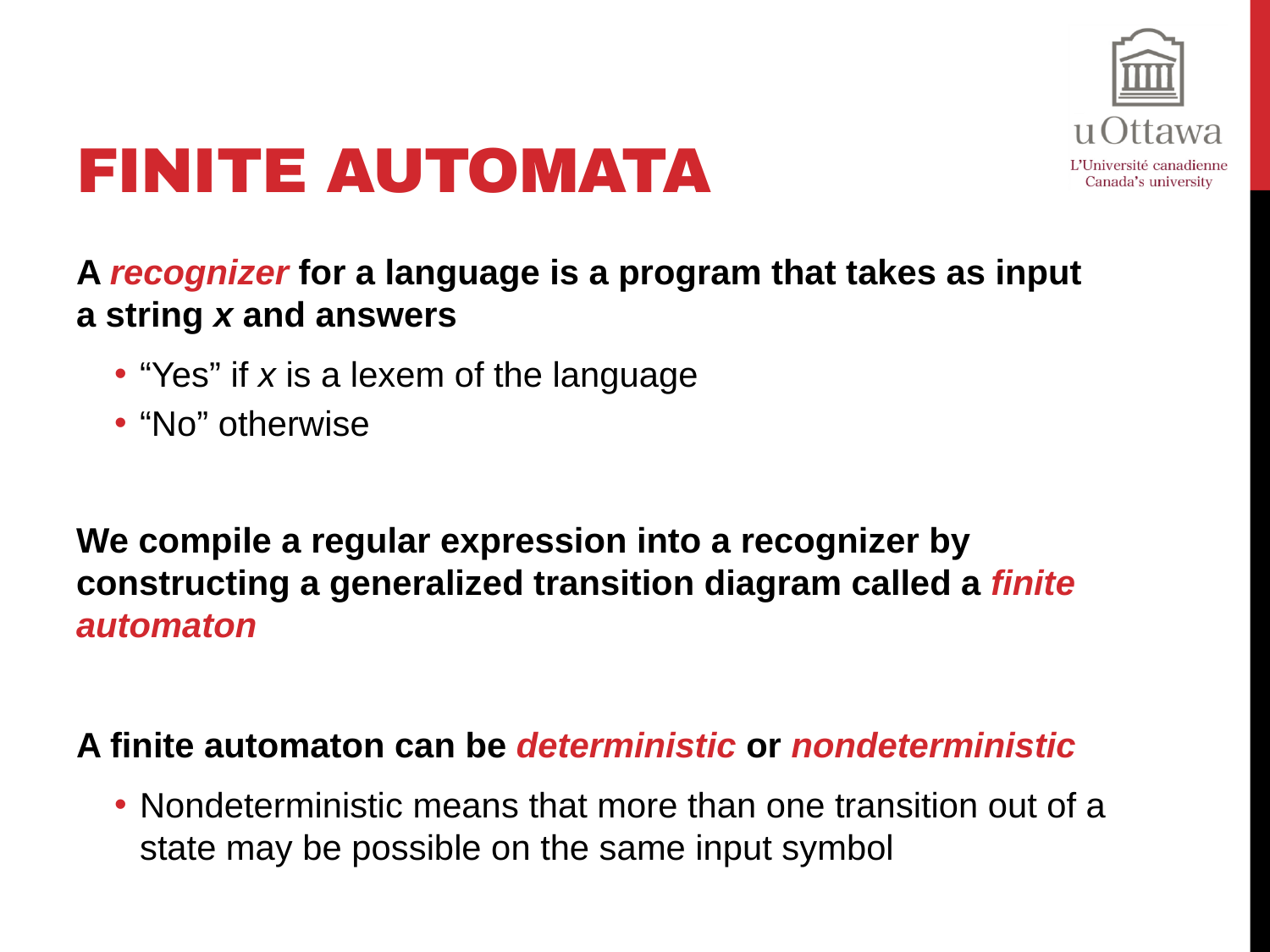

# Finite Automata
A recognizer for a language is a program that takes as input a string x and answers
“Yes” if x is a lexem of the language
“No” otherwise

We compile a regular expression into a recognizer by constructing a generalized transition diagram called a finite automaton

A finite automaton can be deterministic or nondeterministic
Nondeterministic means that more than one transition out of a state may be possible on the same input symbol